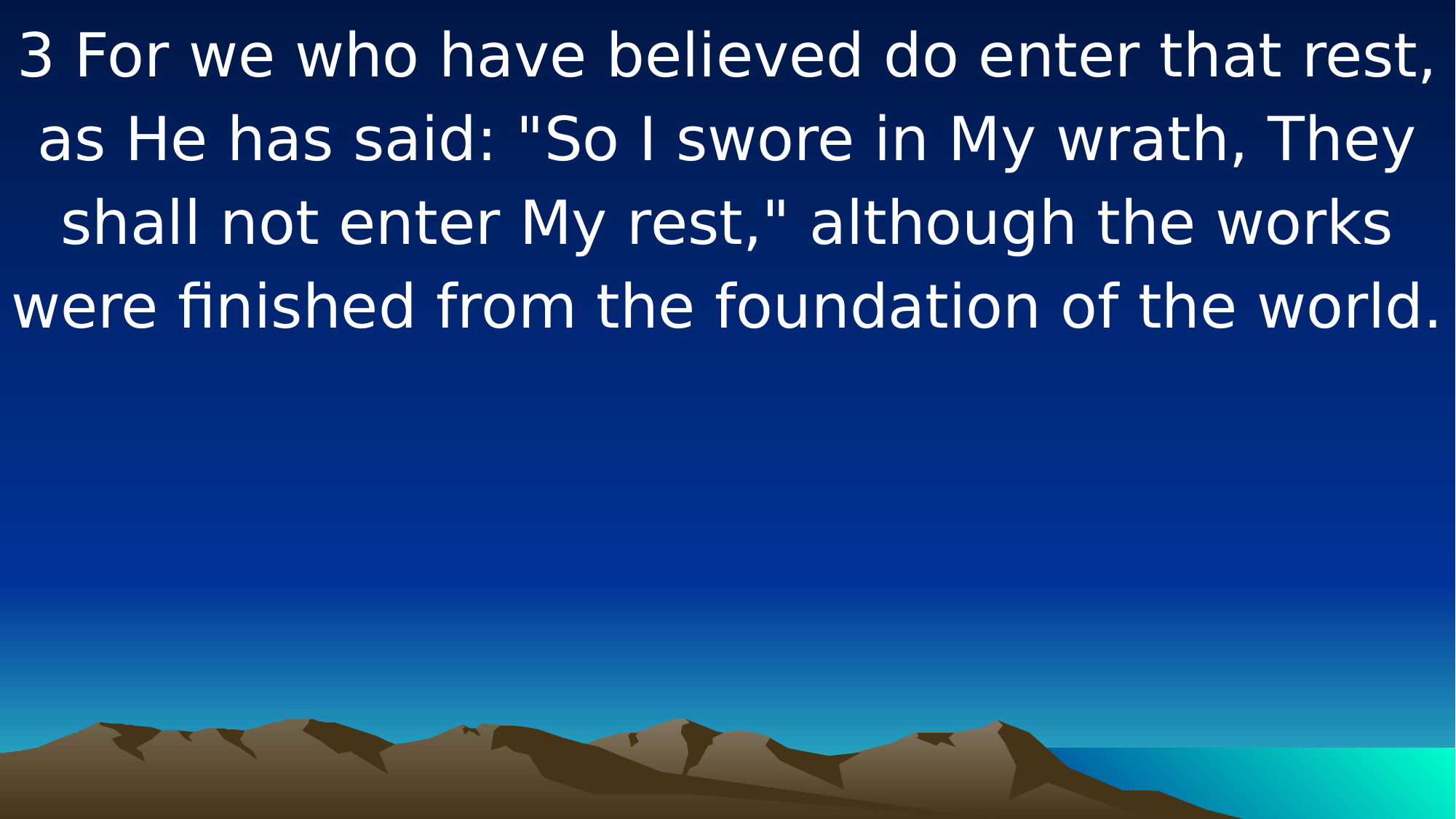

3 For we who have believed do enter that rest, as He has said: "So I swore in My wrath, They shall not enter My rest," although the works were finished from the foundation of the world.